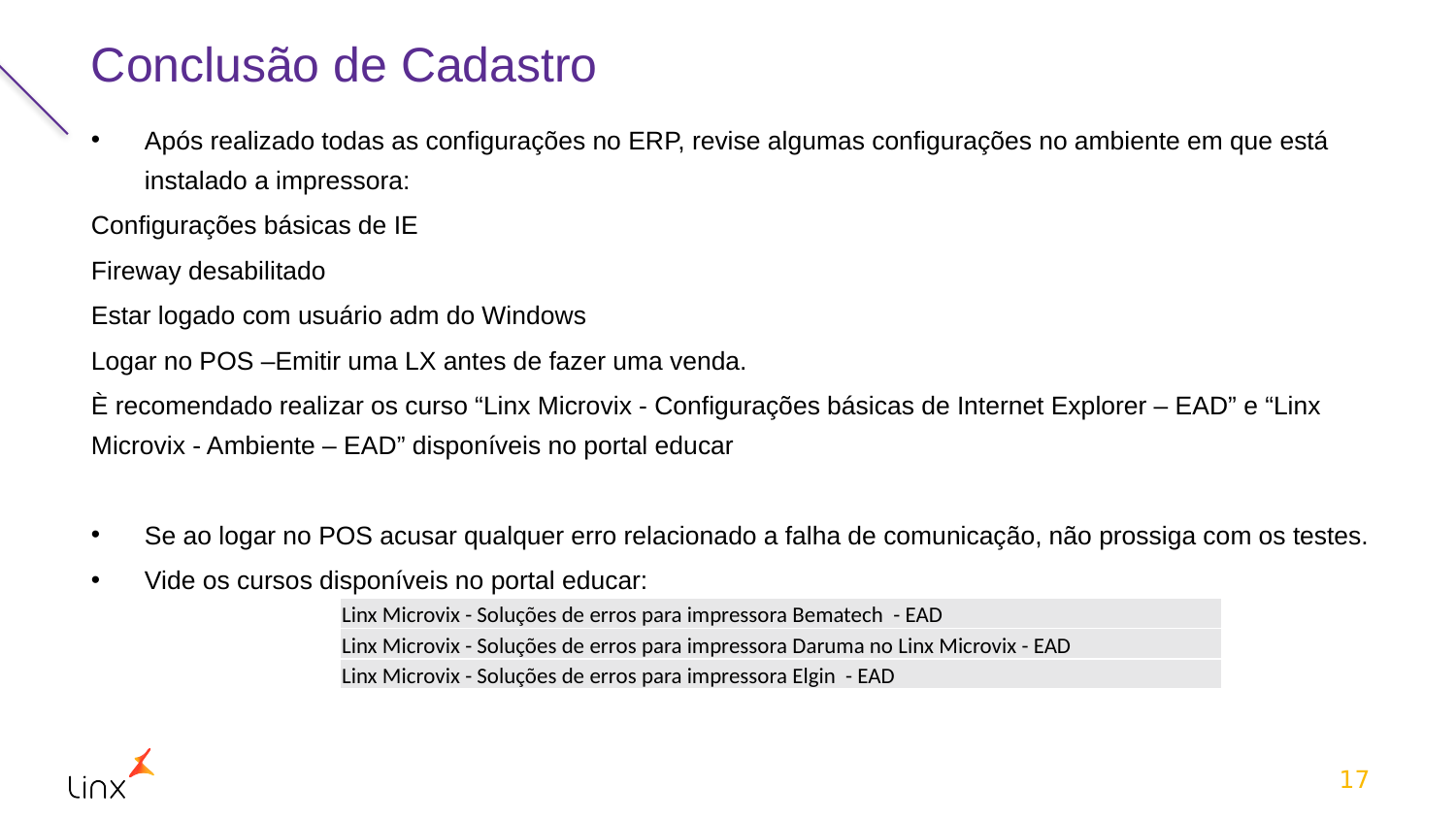

# Conclusão de Cadastro
Após realizado todas as configurações no ERP, revise algumas configurações no ambiente em que está instalado a impressora:
Configurações básicas de IE
Fireway desabilitado
Estar logado com usuário adm do Windows
Logar no POS –Emitir uma LX antes de fazer uma venda.
È recomendado realizar os curso “Linx Microvix - Configurações básicas de Internet Explorer – EAD” e “Linx Microvix - Ambiente – EAD” disponíveis no portal educar

Se ao logar no POS acusar qualquer erro relacionado a falha de comunicação, não prossiga com os testes.
Vide os cursos disponíveis no portal educar:

| Linx Microvix - Soluções de erros para impressora Bematech - EAD |
| --- |
| Linx Microvix - Soluções de erros para impressora Daruma no Linx Microvix - EAD |
| Linx Microvix - Soluções de erros para impressora Elgin - EAD |
17